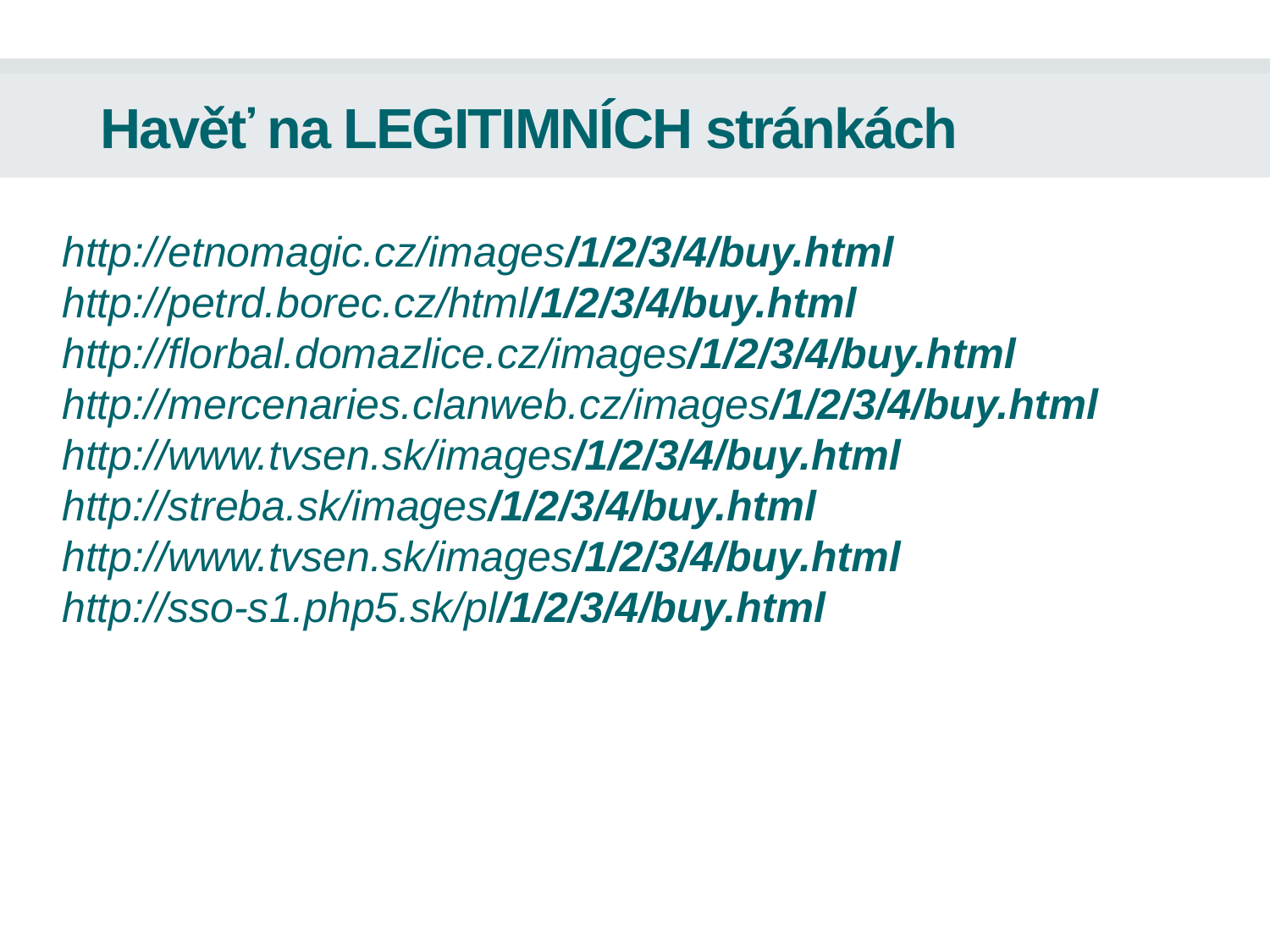

# Havěť na LEGITIMNÍCH stránkách
http://etnomagic.cz/images/1/2/3/4/buy.html
http://petrd.borec.cz/html/1/2/3/4/buy.html
http://florbal.domazlice.cz/images/1/2/3/4/buy.html
http://mercenaries.clanweb.cz/images/1/2/3/4/buy.html
http://www.tvsen.sk/images/1/2/3/4/buy.html
http://streba.sk/images/1/2/3/4/buy.html
http://www.tvsen.sk/images/1/2/3/4/buy.html
http://sso-s1.php5.sk/pl/1/2/3/4/buy.html